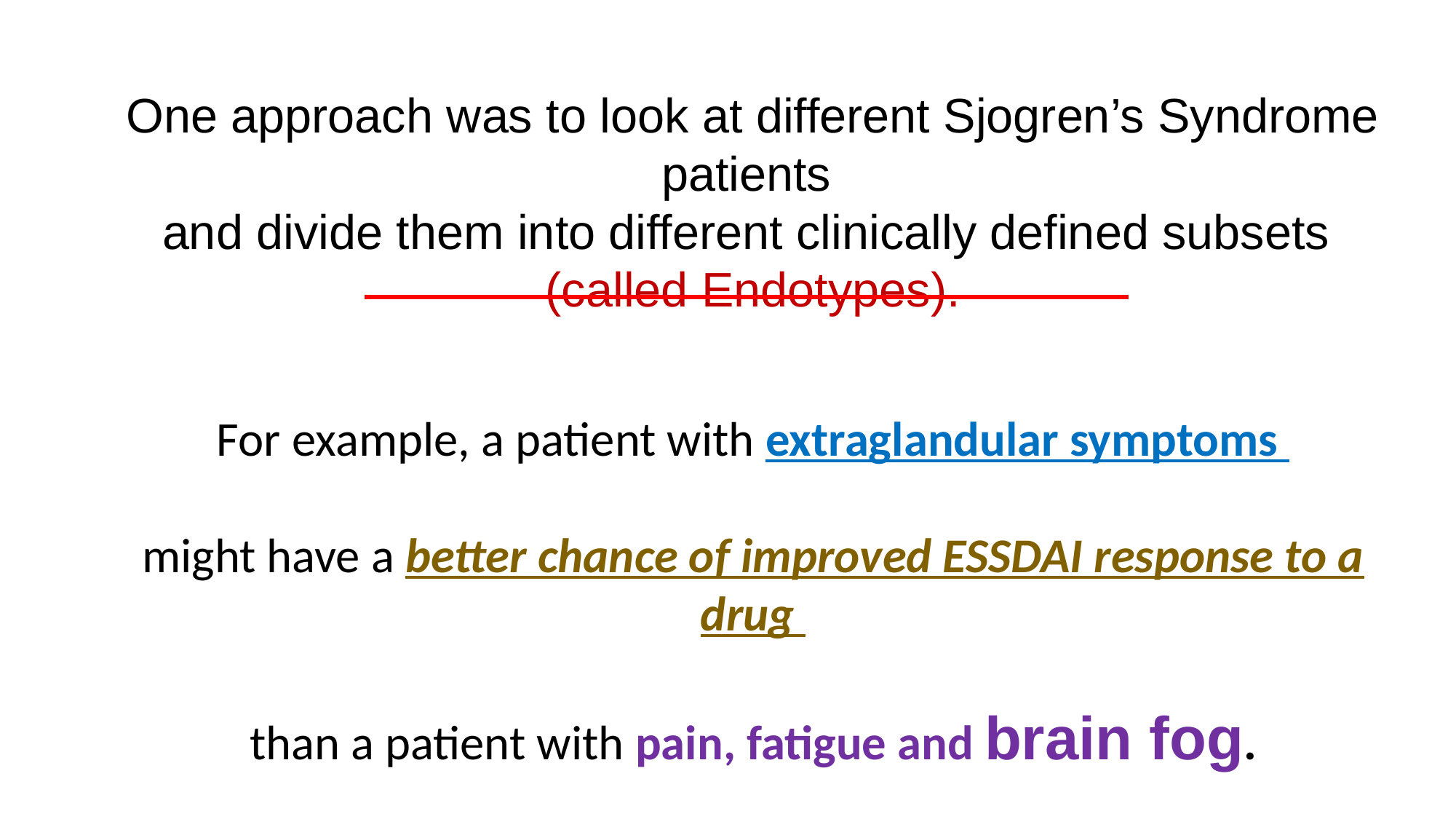

One approach was to look at different Sjogren’s Syndrome patients
and divide them into different clinically defined subsets
(called Endotypes).

For example, a patient with extraglandular symptoms

might have a better chance of improved ESSDAI response to a drug

than a patient with pain, fatigue and brain fog.